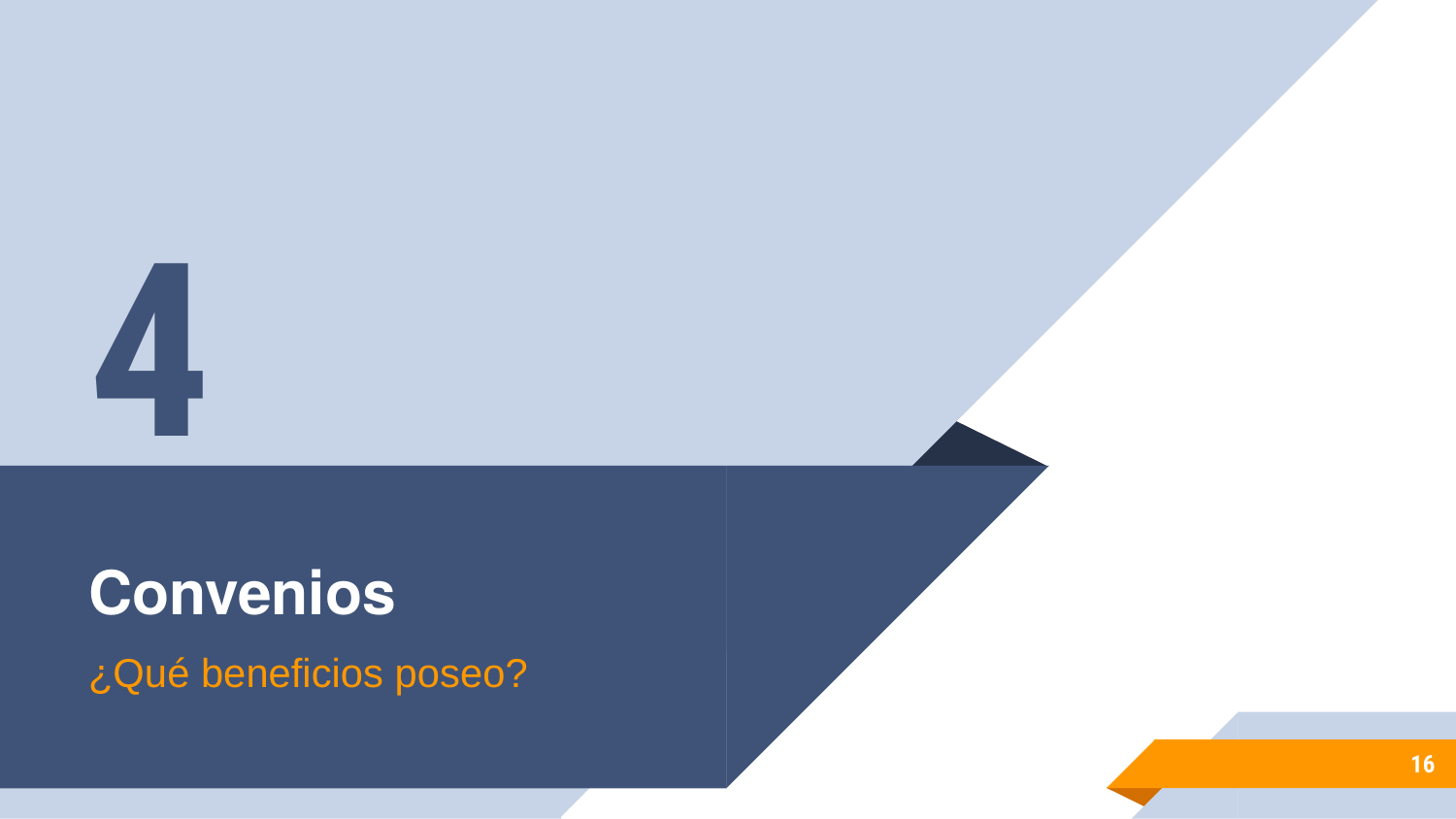

4
# Convenios
¿Qué beneficios poseo?
16